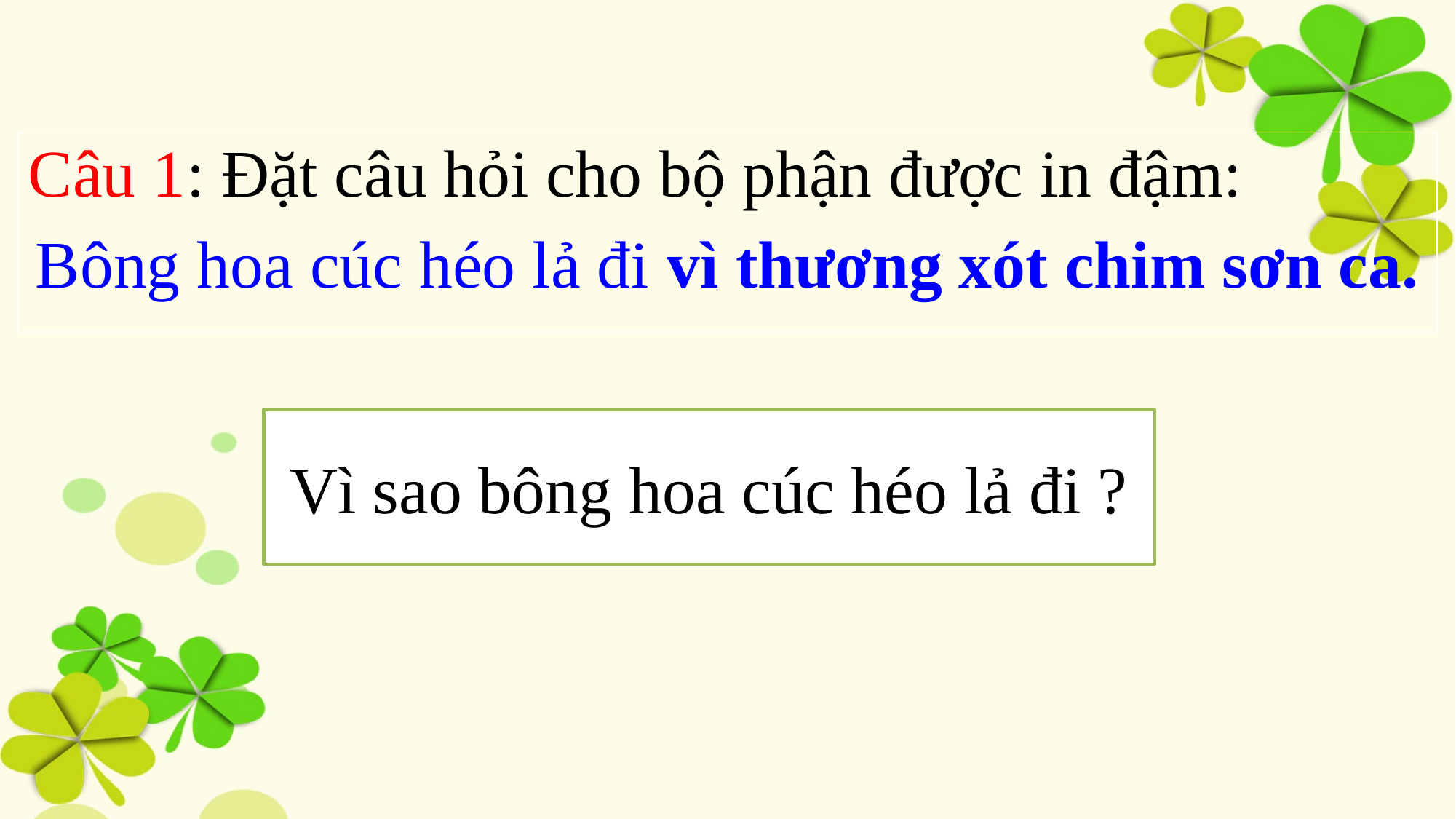

| Câu 1: Đặt câu hỏi cho bộ phận được in đậm: Bông hoa cúc héo lả đi vì thương xót chim sơn ca. |
| --- |
Vì sao bông hoa cúc héo lả đi ?